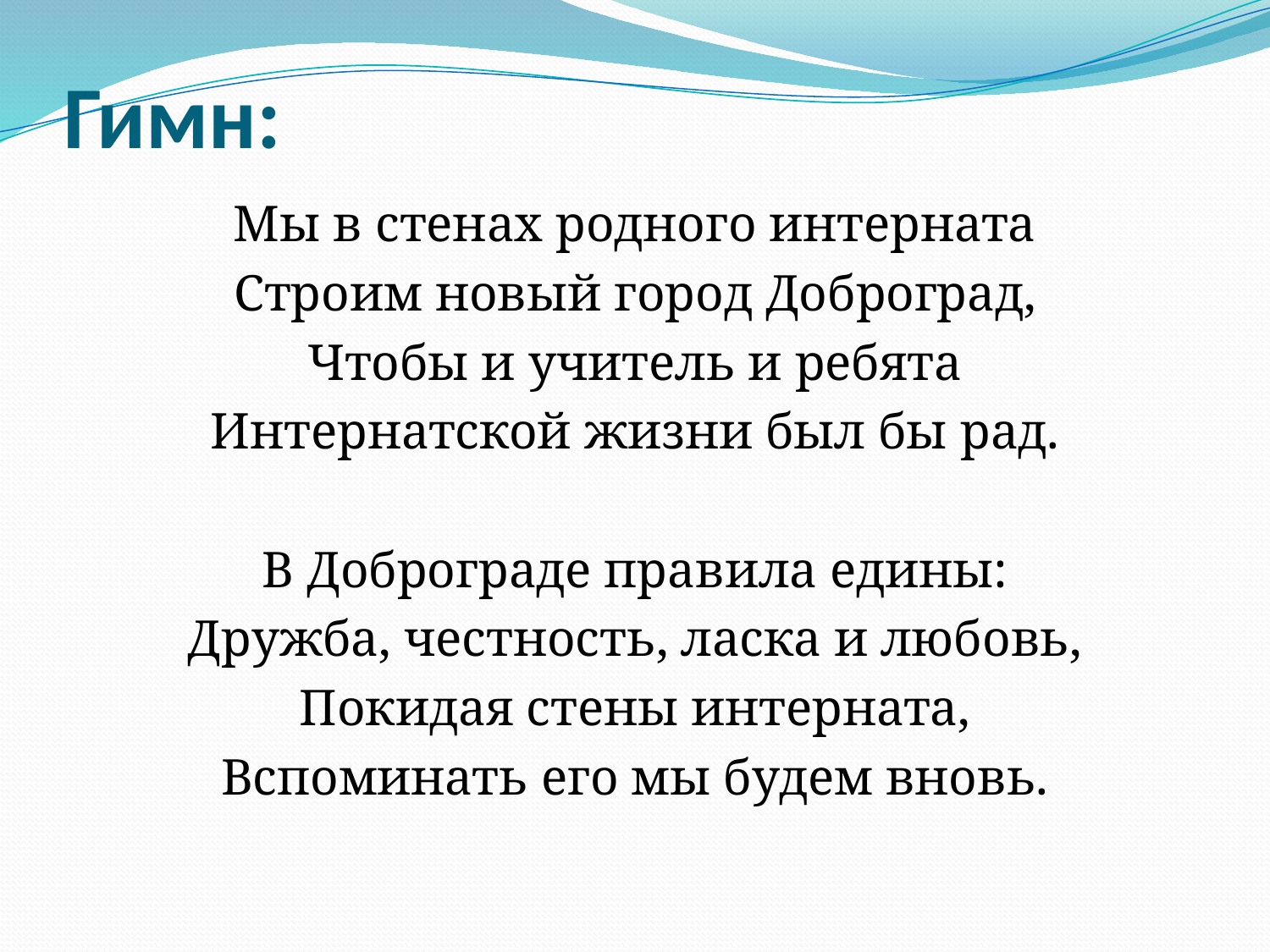

# Гимн:
Мы в стенах родного интерната
Строим новый город Доброград,
Чтобы и учитель и ребята
Интернатской жизни был бы рад.

В Доброграде правила едины:
Дружба, честность, ласка и любовь,
Покидая стены интерната,
Вспоминать его мы будем вновь.